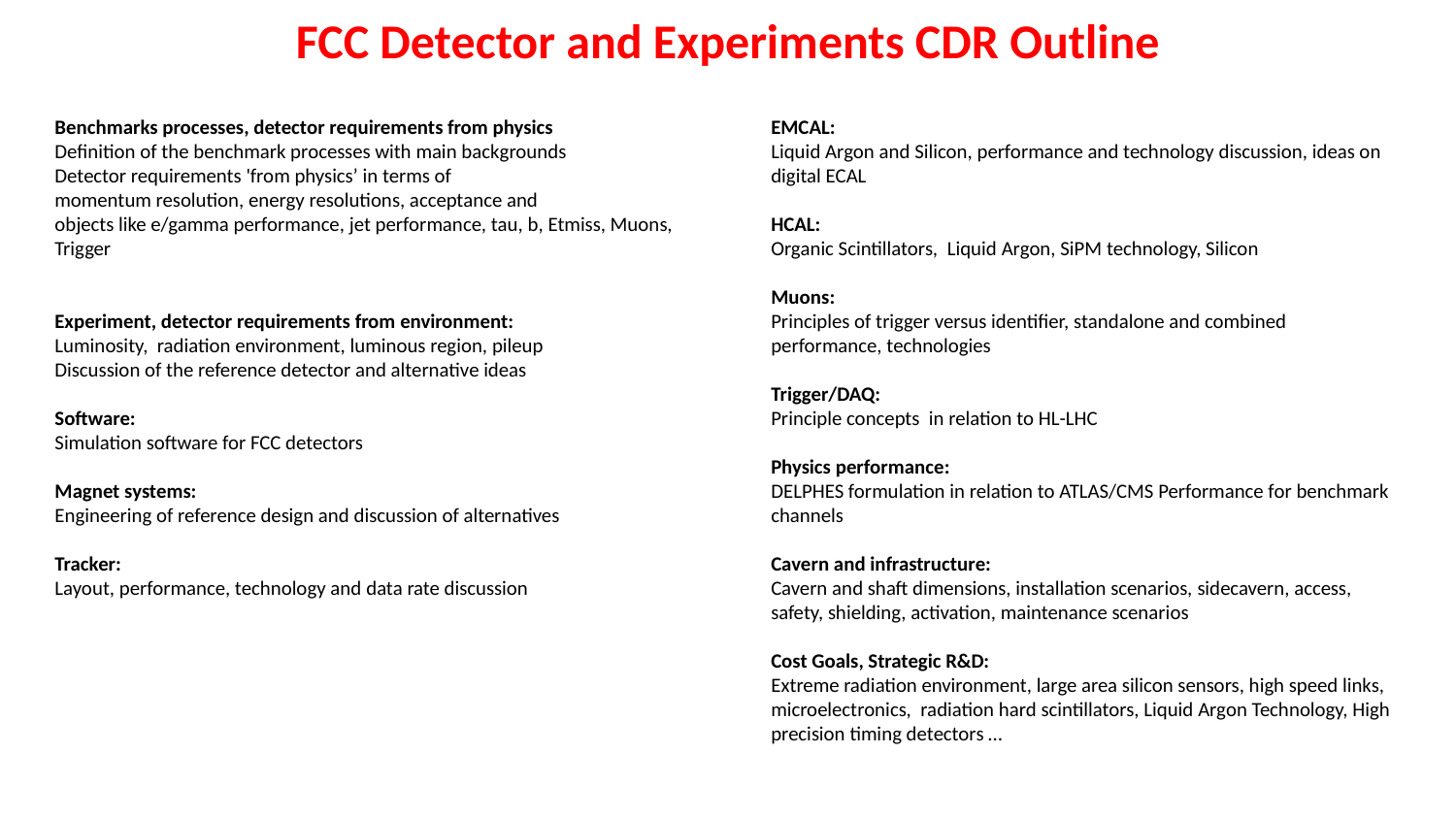

FCC Detector and Experiments CDR Outline
Benchmarks processes, detector requirements from physics
Definition of the benchmark processes with main backgrounds
Detector requirements 'from physics’ in terms of
momentum resolution, energy resolutions, acceptance and
objects like e/gamma performance, jet performance, tau, b, Etmiss, Muons, Trigger

Experiment, detector requirements from environment:
Luminosity,  radiation environment, luminous region, pileup
Discussion of the reference detector and alternative ideas

Software:
Simulation software for FCC detectors

Magnet systems:
Engineering of reference design and discussion of alternatives

Tracker:
Layout, performance, technology and data rate discussion

EMCAL:
Liquid Argon and Silicon, performance and technology discussion, ideas on digital ECAL

HCAL:
Organic Scintillators,  Liquid Argon, SiPM technology, Silicon

Muons:
Principles of trigger versus identifier, standalone and combined performance, technologies

Trigger/DAQ:
Principle concepts  in relation to HL-LHC

Physics performance:
DELPHES formulation in relation to ATLAS/CMS Performance for benchmark channels

Cavern and infrastructure:
Cavern and shaft dimensions, installation scenarios, sidecavern, access, safety, shielding, activation, maintenance scenarios

Cost Goals, Strategic R&D:
Extreme radiation environment, large area silicon sensors, high speed links,
microelectronics,  radiation hard scintillators, Liquid Argon Technology, High precision timing detectors …